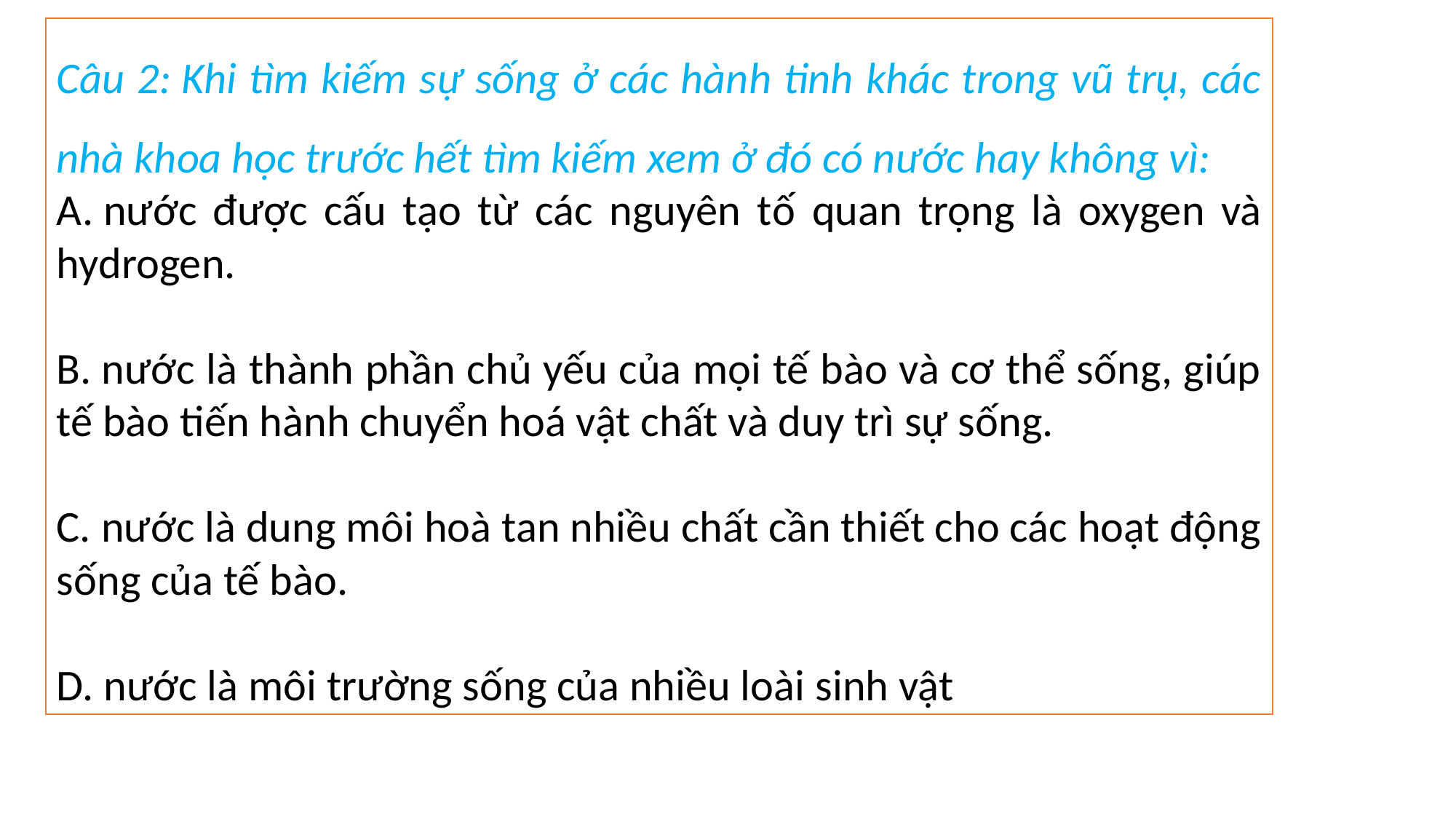

Câu 2: Khi tìm kiếm sự sống ở các hành tinh khác trong vũ trụ, các nhà khoa học trước hết tìm kiếm xem ở đó có nước hay không vì:
A. nước được cấu tạo từ các nguyên tố quan trọng là oxygen và hydrogen.

B. nước là thành phần chủ yếu của mọi tế bào và cơ thể sống, giúp tế bào tiến hành chuyển hoá vật chất và duy trì sự sống.

C. nước là dung môi hoà tan nhiều chất cần thiết cho các hoạt động sống của tế bào.

D. nước là môi trường sống của nhiều loài sinh vật